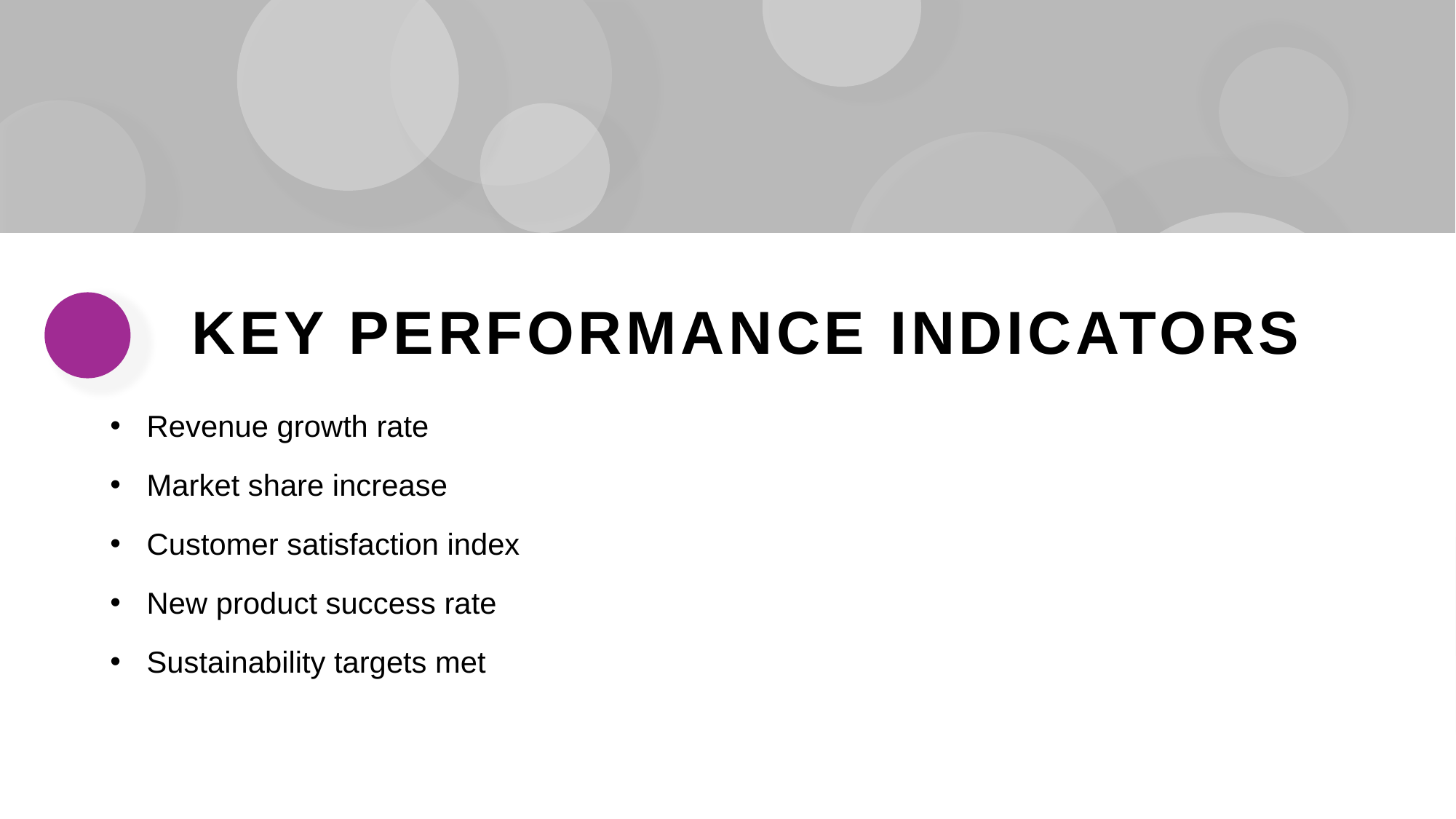

# KEY PERFORMANCE INDICATORS

Revenue growth rate
Market share increase
Customer satisfaction index
New product success rate
Sustainability targets met